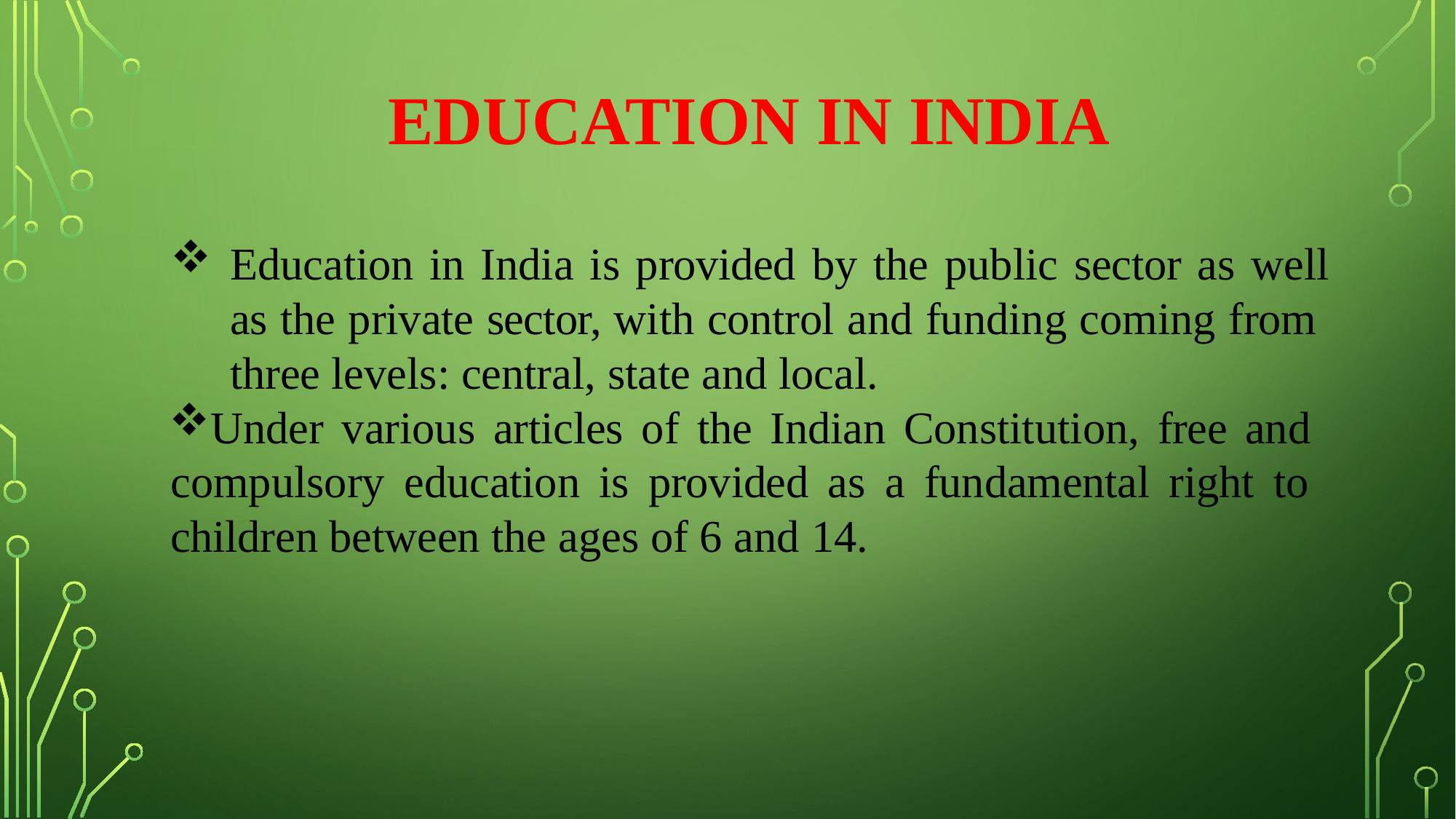

# Education in India
Education in India is provided by the public sector as well as the private sector, with control and funding coming from  three levels: central, state and local.
Under various articles of the Indian Constitution, free and  compulsory education is provided as a fundamental right to  children between the ages of 6 and 14.